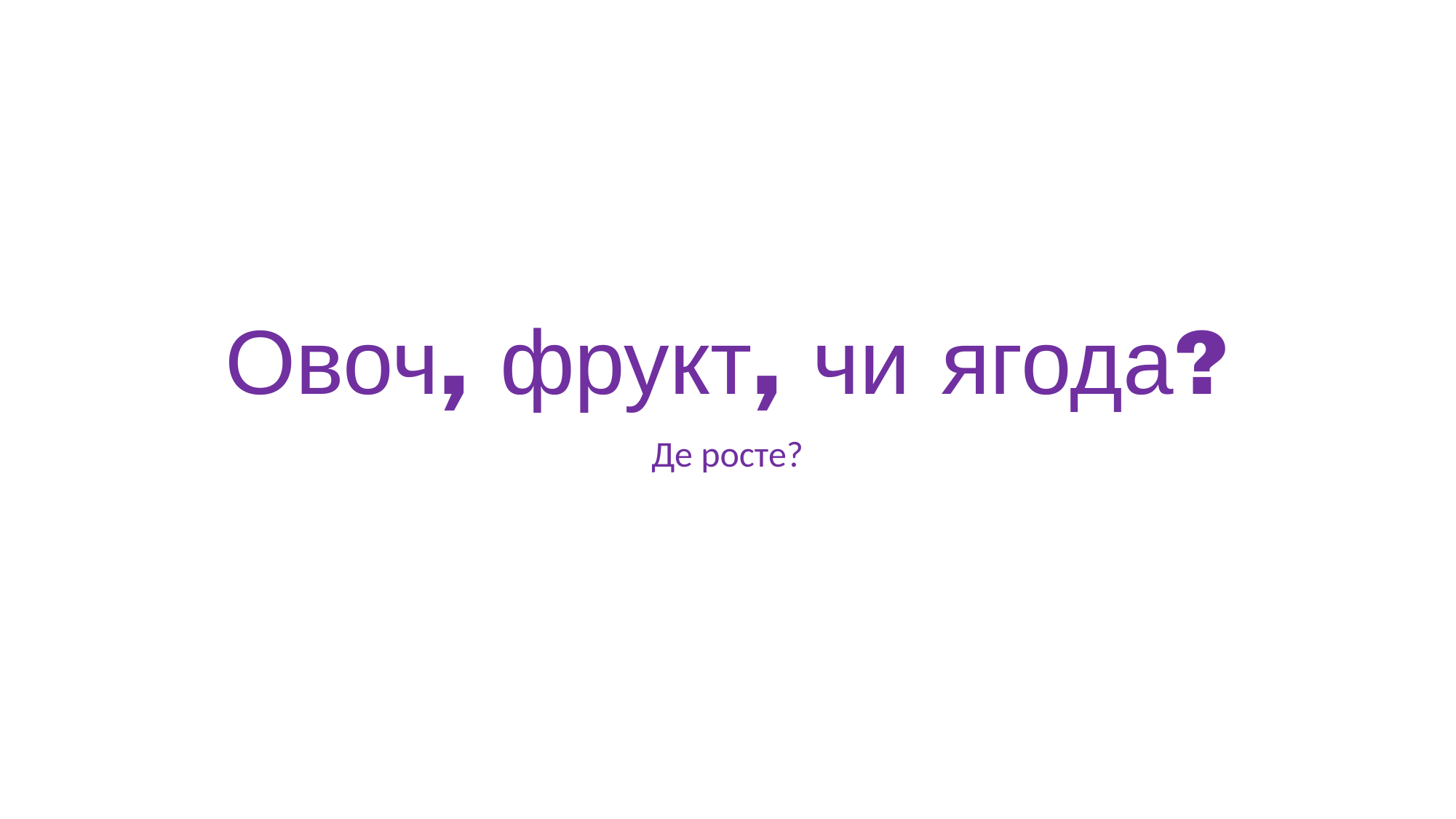

# Овоч, фрукт, чи ягода?

Де росте?